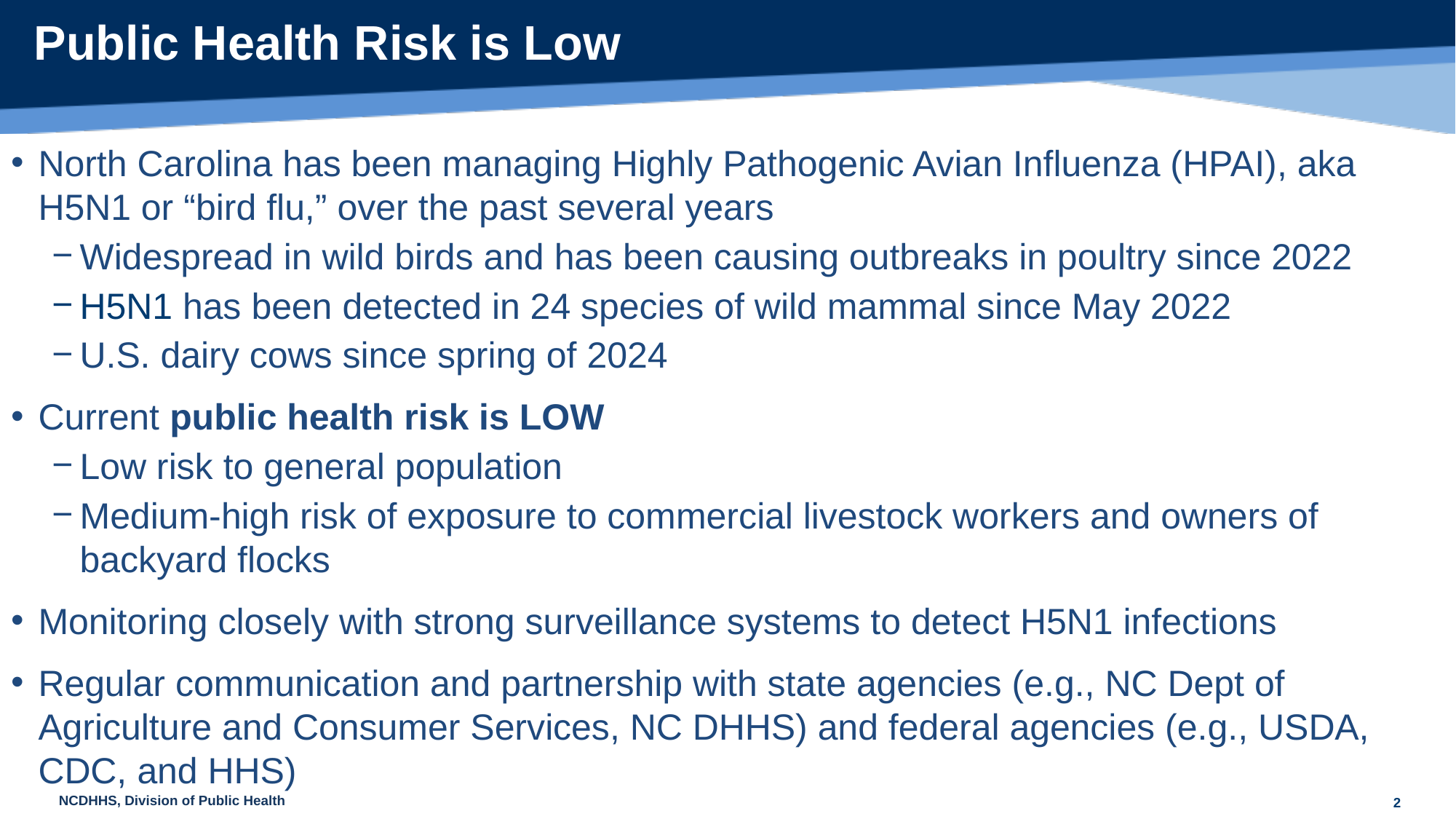

# Public Health Risk is Low
North Carolina has been managing Highly Pathogenic Avian Influenza (HPAI), aka H5N1 or “bird flu,” over the past several years
Widespread in wild birds and has been causing outbreaks in poultry since 2022
H5N1 has been detected in 24 species of wild mammal since May 2022
U.S. dairy cows since spring of 2024
Current public health risk is LOW
Low risk to general population
Medium-high risk of exposure to commercial livestock workers and owners of backyard flocks
Monitoring closely with strong surveillance systems to detect H5N1 infections
Regular communication and partnership with state agencies (e.g., NC Dept of Agriculture and Consumer Services, NC DHHS) and federal agencies (e.g., USDA, CDC, and HHS)

2